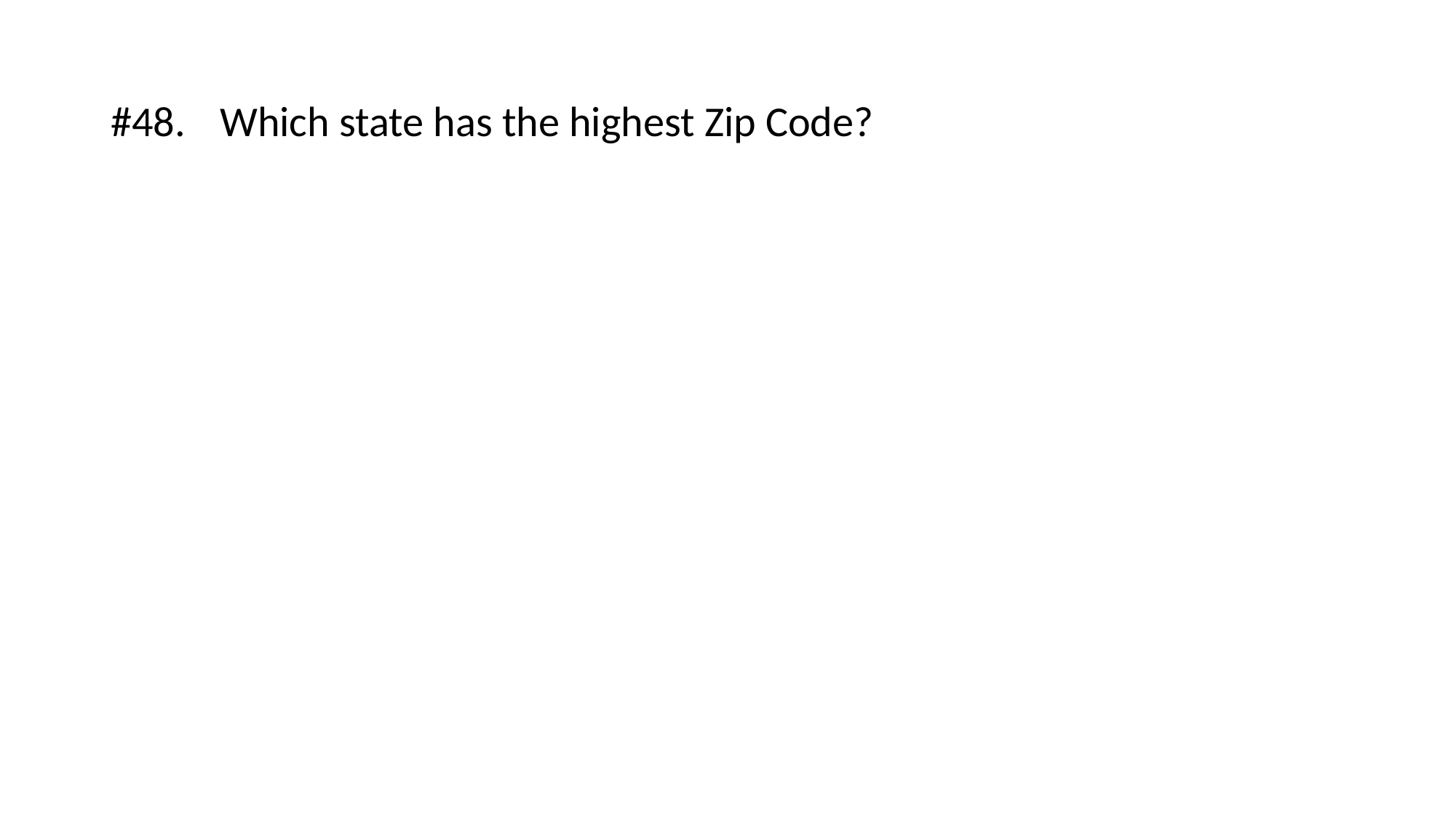

# #48.	Which state has the highest Zip Code?